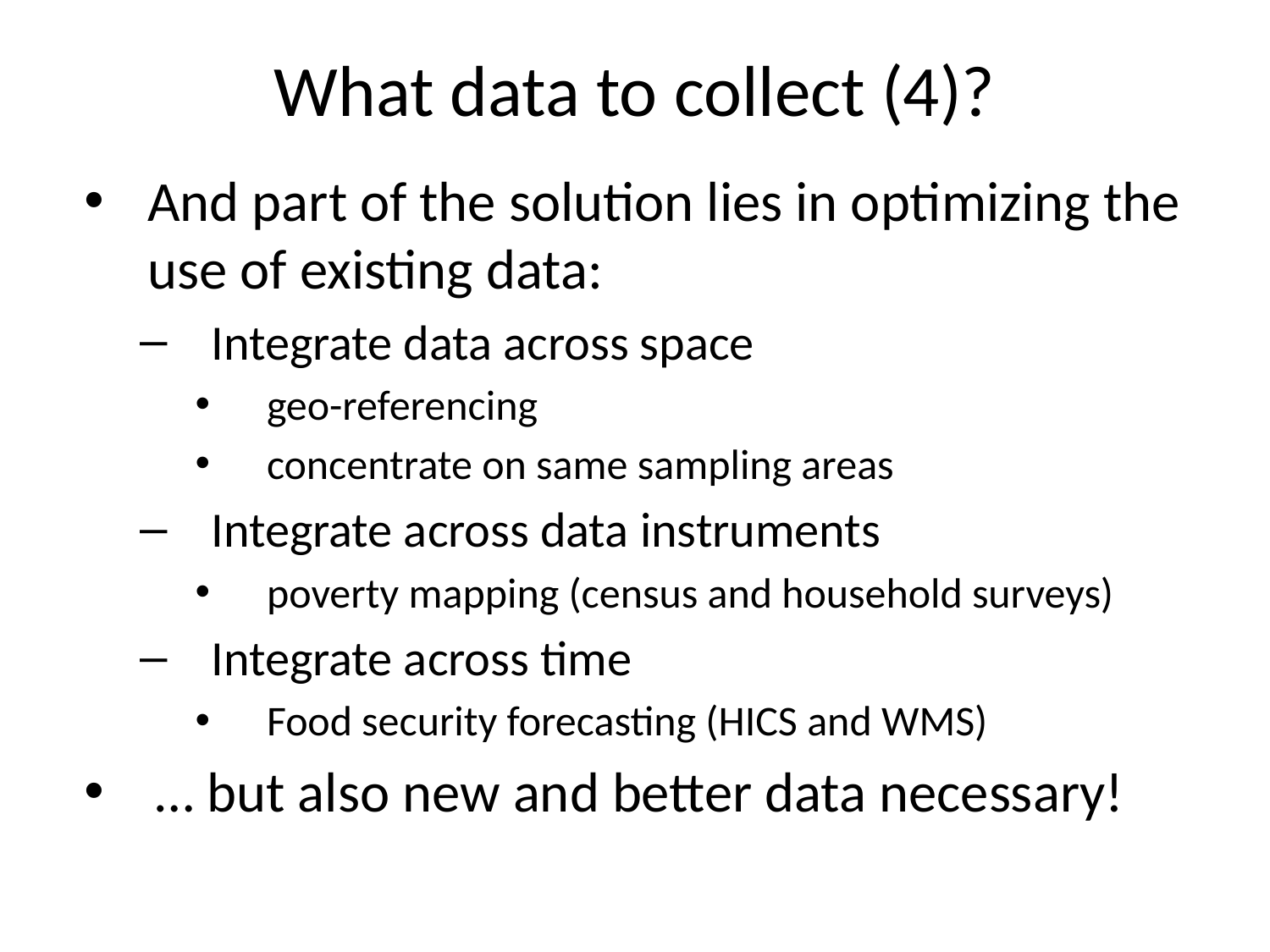

# What data to collect (4)?
And part of the solution lies in optimizing the use of existing data:
Integrate data across space
geo-referencing
concentrate on same sampling areas
Integrate across data instruments
poverty mapping (census and household surveys)
Integrate across time
Food security forecasting (HICS and WMS)
… but also new and better data necessary!